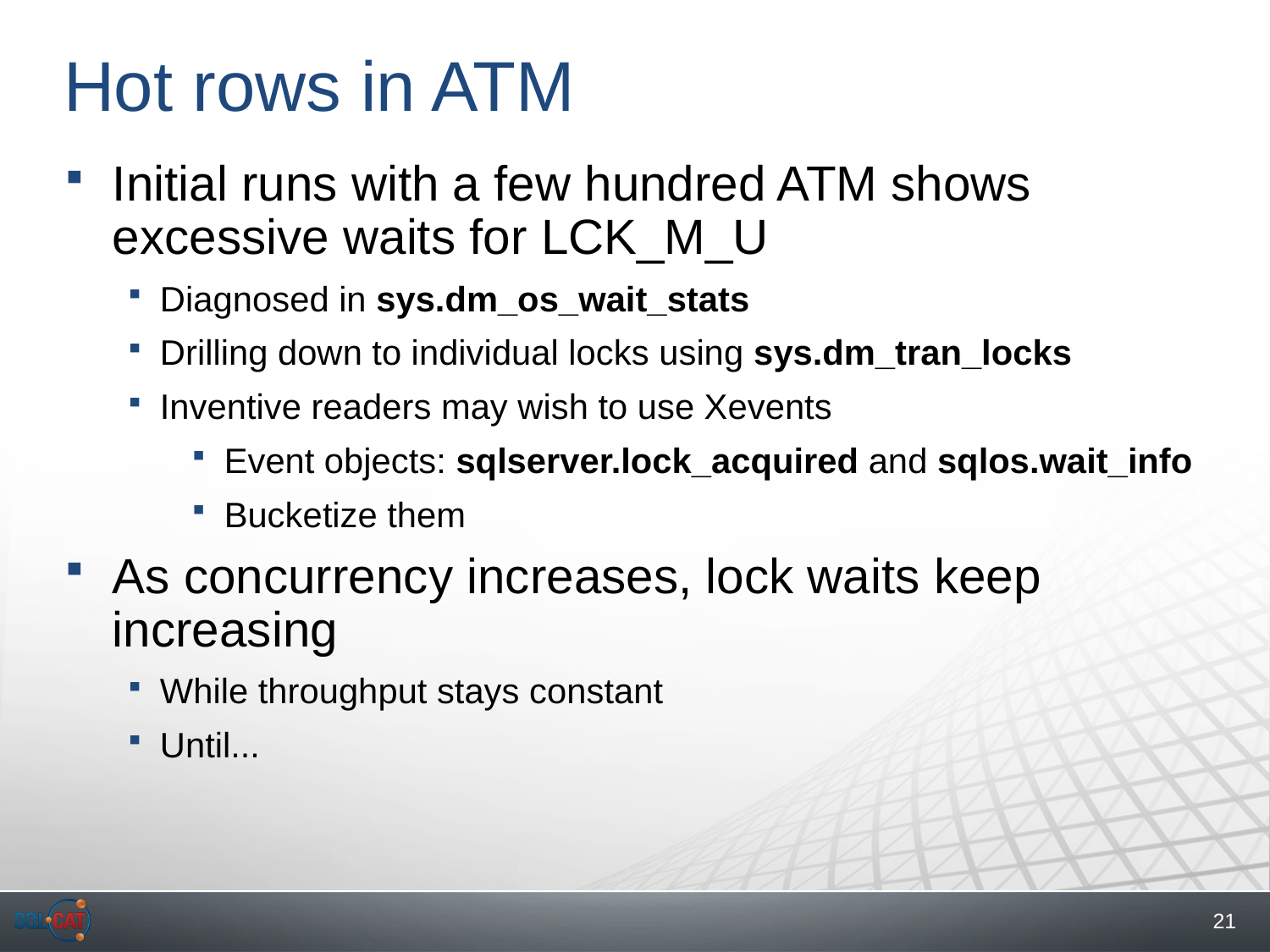

# Hot rows in ATM
Initial runs with a few hundred ATM shows excessive waits for LCK_M_U
Diagnosed in sys.dm_os_wait_stats
Drilling down to individual locks using sys.dm_tran_locks
Inventive readers may wish to use Xevents
Event objects: sqlserver.lock_acquired and sqlos.wait_info
Bucketize them
As concurrency increases, lock waits keep increasing
While throughput stays constant
Until...